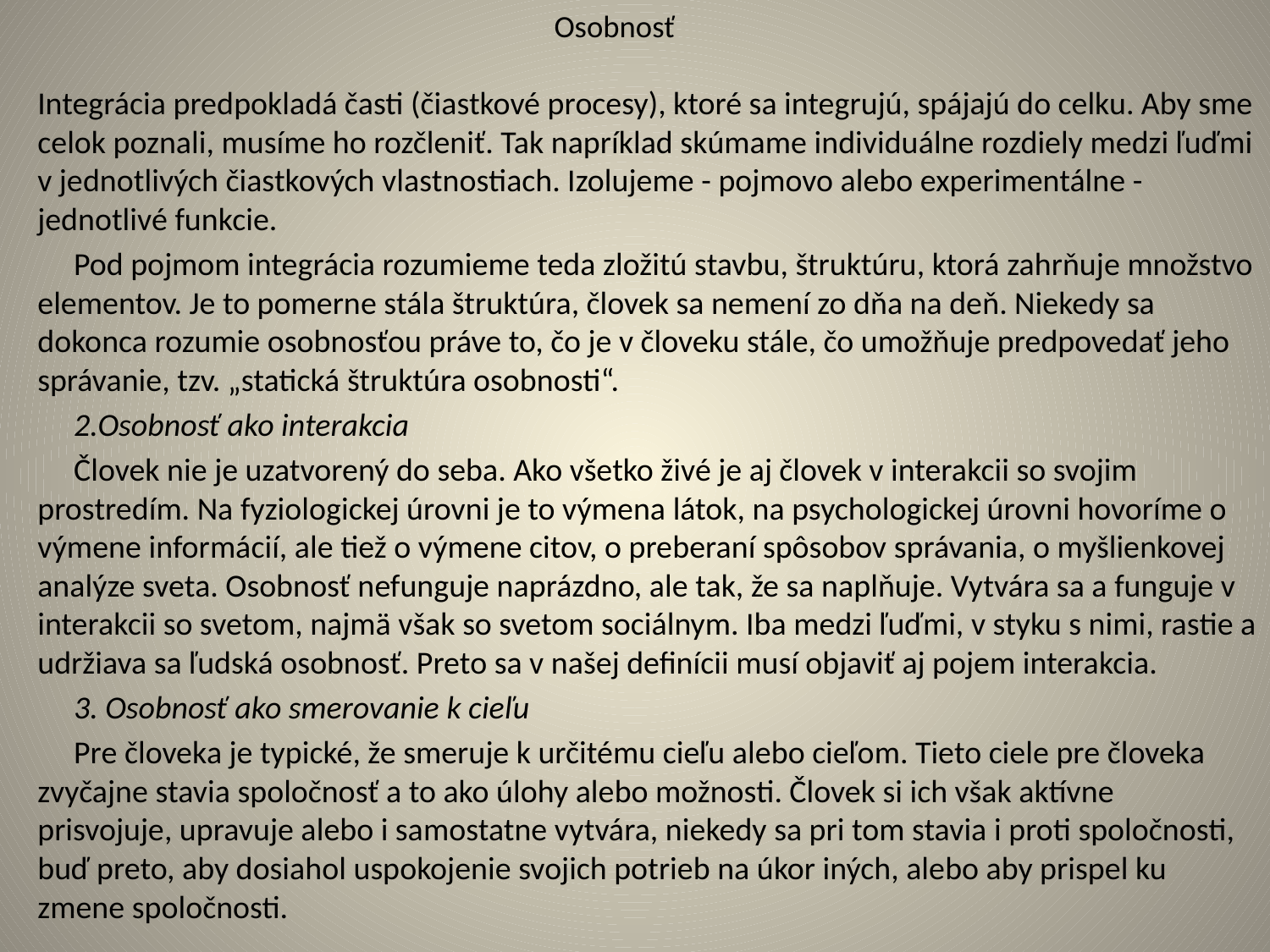

# Osobnosť
Integrácia predpokladá časti (čiastkové procesy), ktoré sa integrujú, spájajú do celku. Aby sme celok poznali, musíme ho rozčleniť. Tak napríklad skúmame individuálne rozdiely medzi ľuďmi v jednotlivých čiastkových vlastnostiach. Izolujeme - pojmovo alebo experimentálne - jednotlivé funkcie.
     Pod pojmom integrácia rozumieme teda zložitú stavbu, štruktúru, ktorá zahrňuje množstvo elementov. Je to pomerne stála štruktúra, človek sa nemení zo dňa na deň. Niekedy sa dokonca rozumie osobnosťou práve to, čo je v človeku stále, čo umožňuje predpovedať jeho správanie, tzv. „statická štruktúra osobnosti“.
     2.Osobnosť ako interakcia
     Človek nie je uzatvorený do seba. Ako všetko živé je aj človek v interakcii so svojim prostredím. Na fyziologickej úrovni je to výmena látok, na psychologickej úrovni hovoríme o výmene informácií, ale tiež o výmene citov, o preberaní spôsobov správania, o myšlienkovej analýze sveta. Osobnosť nefunguje naprázdno, ale tak, že sa naplňuje. Vytvára sa a funguje v interakcii so svetom, najmä však so svetom sociálnym. Iba medzi ľuďmi, v styku s nimi, rastie a udržiava sa ľudská osobnosť. Preto sa v našej definícii musí objaviť aj pojem interakcia.
     3. Osobnosť ako smerovanie k cieľu
     Pre človeka je typické, že smeruje k určitému cieľu alebo cieľom. Tieto ciele pre človeka zvyčajne stavia spoločnosť a to ako úlohy alebo možnosti. Človek si ich však aktívne prisvojuje, upravuje alebo i samostatne vytvára, niekedy sa pri tom stavia i proti spoločnosti, buď preto, aby dosiahol uspokojenie svojich potrieb na úkor iných, alebo aby prispel ku zmene spoločnosti.